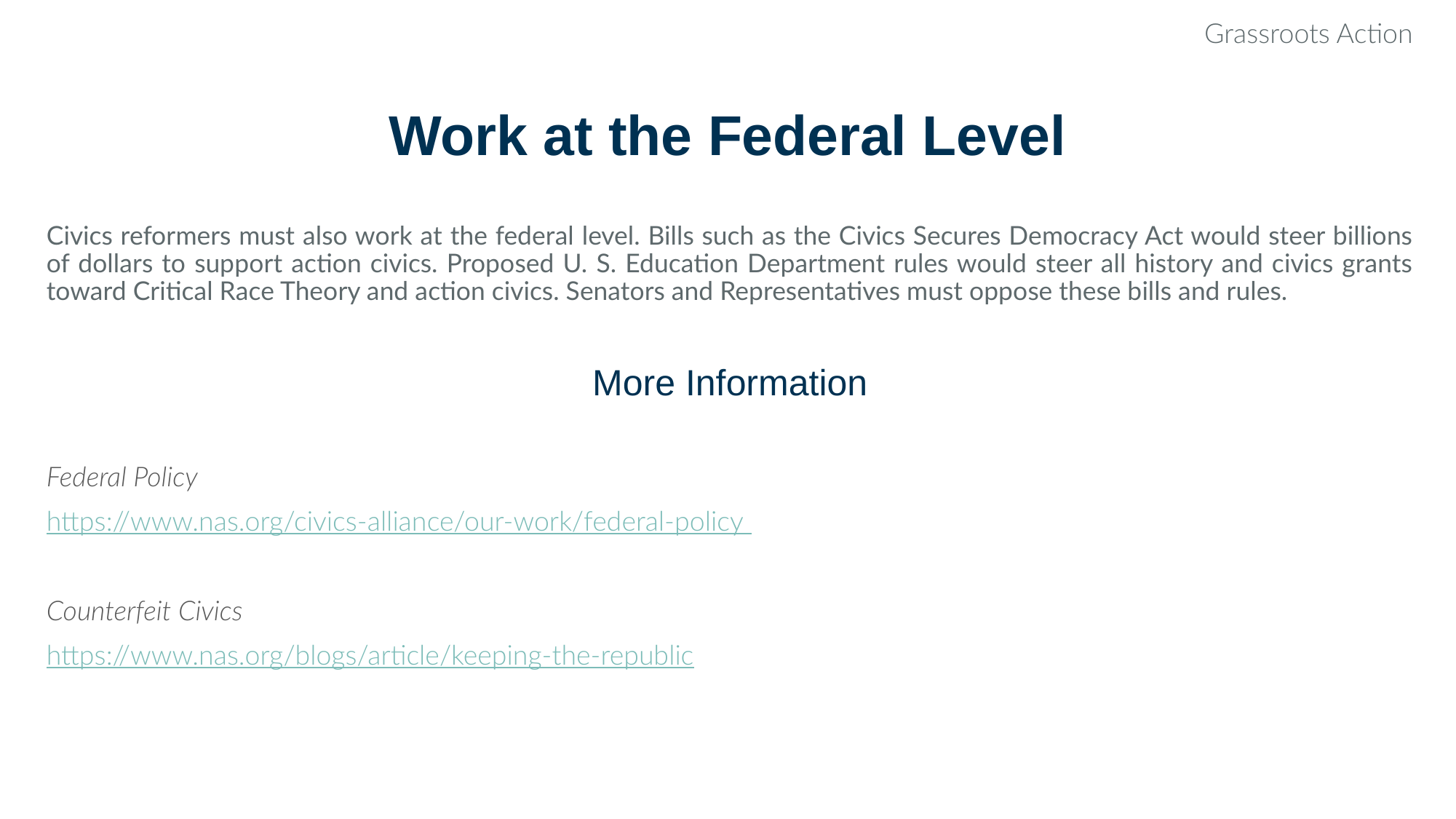

Grassroots Action
# Work at the Federal Level
Civics reformers must also work at the federal level. Bills such as the Civics Secures Democracy Act would steer billions of dollars to support action civics. Proposed U. S. Education Department rules would steer all history and civics grants toward Critical Race Theory and action civics. Senators and Representatives must oppose these bills and rules.

More Information

Federal Policy
https://www.nas.org/civics-alliance/our-work/federal-policy

Counterfeit Civics
https://www.nas.org/blogs/article/keeping-the-republic